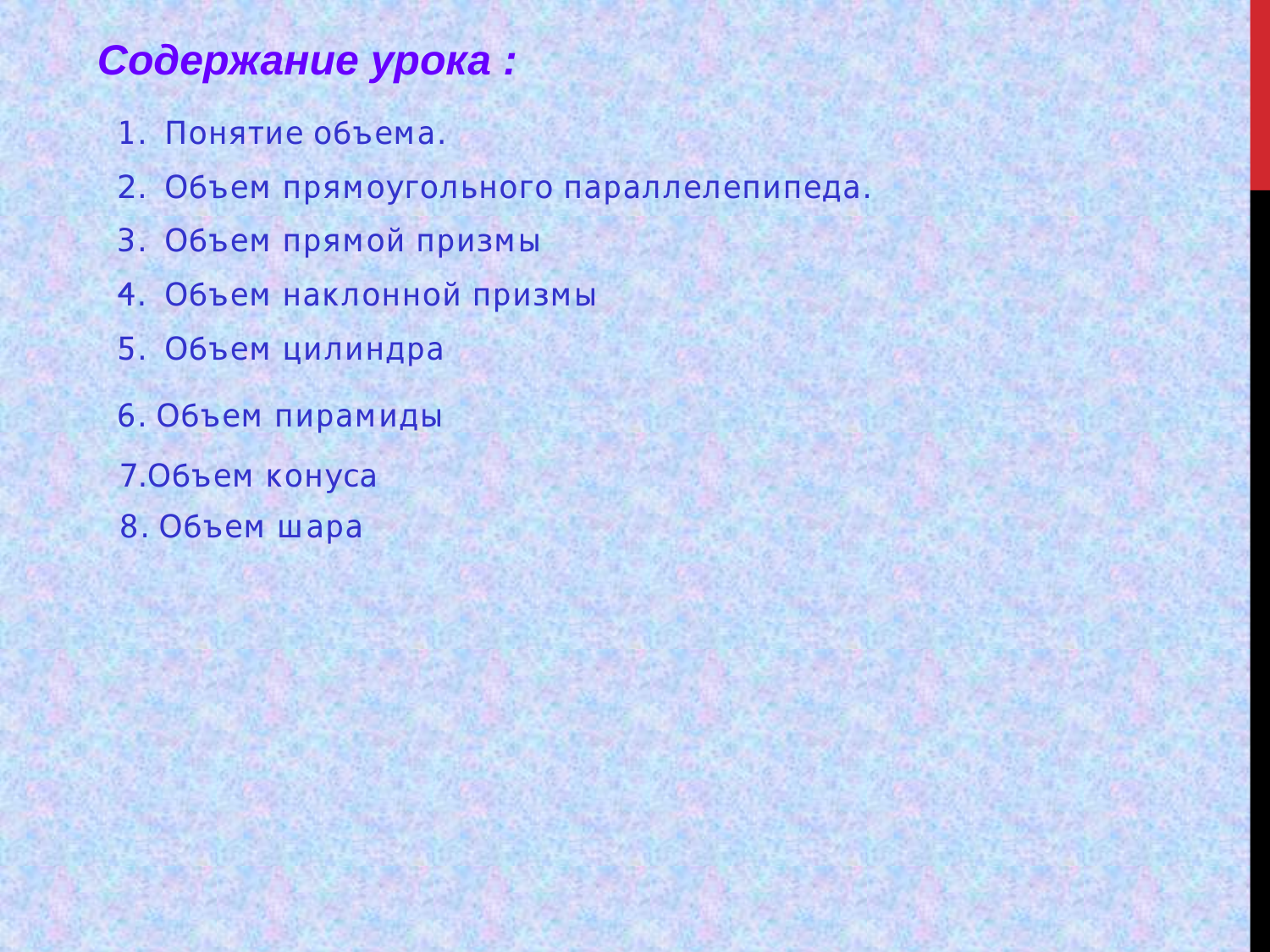

Содержание урока :
Понятие объема.
Объем прямоугольного параллелепипеда.
Объем прямой призмы
Объем наклонной призмы
Объем цилиндра

6. Объем пирамиды
7.Объем конуса
8. Объем шара